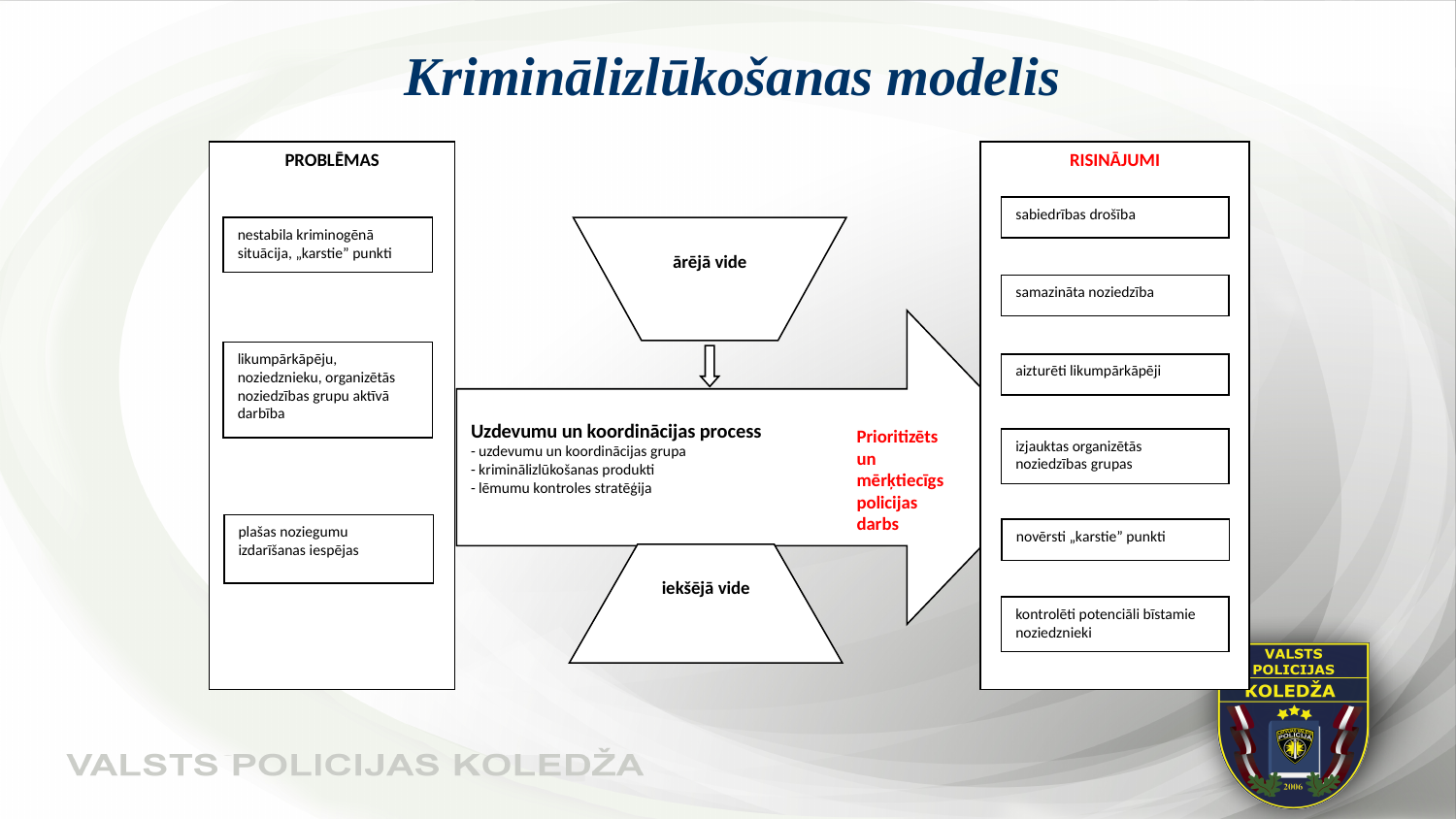

# Kriminālizlūkošanas modelis
PROBLĒMAS
RISINĀJUMI
sabiedrības drošība
nestabila kriminogēnā situācija, „karstie” punkti
ārējā vide
samazināta noziedzība

Uzdevumu un koordinācijas process
- uzdevumu un koordinācijas grupa
- kriminālizlūkošanas produkti
- lēmumu kontroles stratēģija
likumpārkāpēju, noziedznieku, organizētās noziedzības grupu aktīvā darbība

aizturēti likumpārkāpēji
Prioritizēts un mērķtiecīgs  policijas darbs
izjauktas organizētās noziedzības grupas
plašas noziegumu izdarīšanas iespējas
novērsti „karstie” punkti
iekšējā vide
kontrolēti potenciāli bīstamie noziedznieki